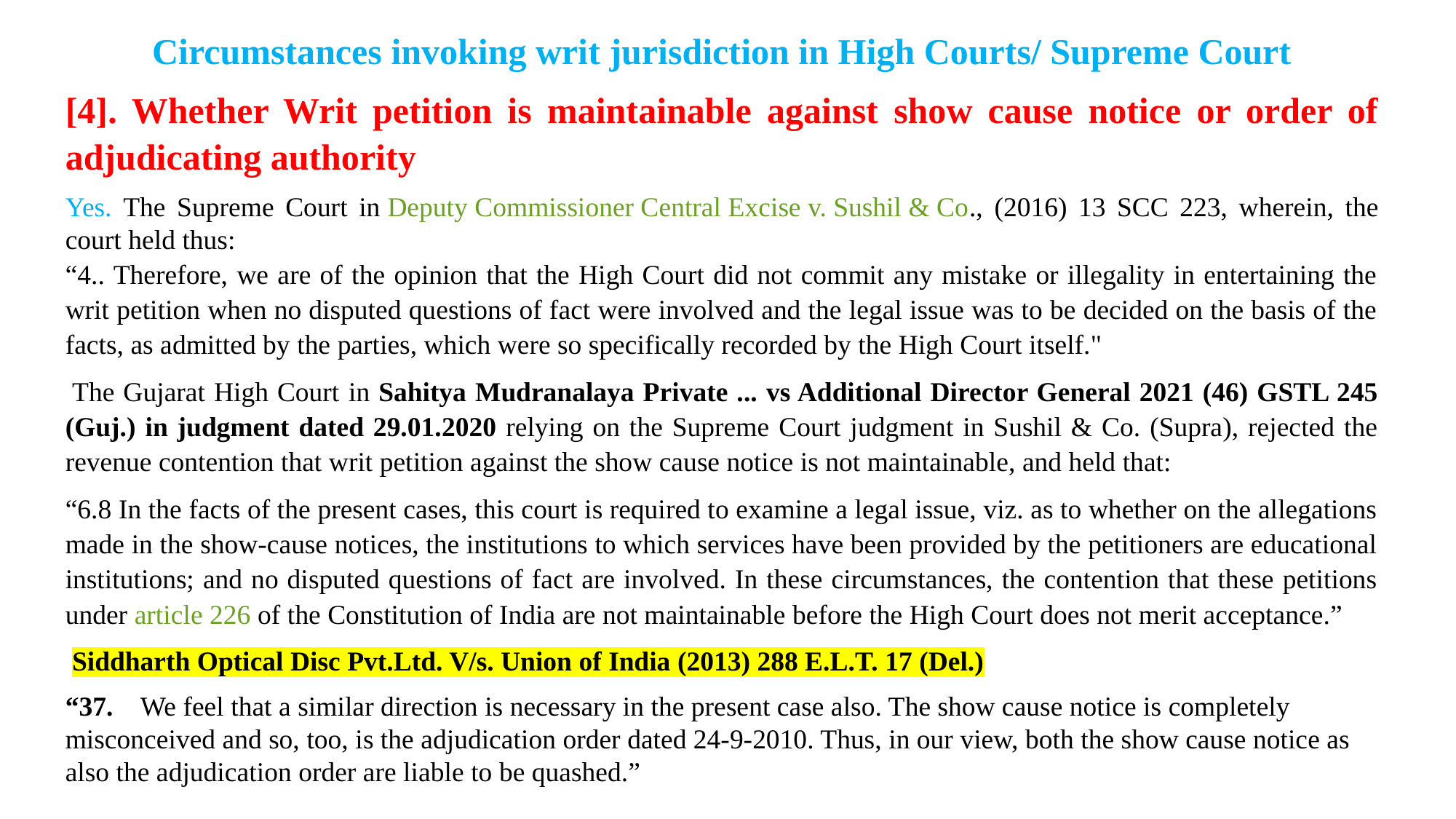

Circumstances invoking writ jurisdiction in High Courts/ Supreme Court
[4]. Whether Writ petition is maintainable against show cause notice or order of adjudicating authority
Yes. The Supreme Court in Deputy Commissioner Central Excise v. Sushil & Co., (2016) 13 SCC 223, wherein, the court held thus:
“4.. Therefore, we are of the opinion that the High Court did not commit any mistake or illegality in entertaining the writ petition when no disputed questions of fact were involved and the legal issue was to be decided on the basis of the facts, as admitted by the parties, which were so specifically recorded by the High Court itself."
 The Gujarat High Court in Sahitya Mudranalaya Private ... vs Additional Director General 2021 (46) GSTL 245 (Guj.) in judgment dated 29.01.2020 relying on the Supreme Court judgment in Sushil & Co. (Supra), rejected the revenue contention that writ petition against the show cause notice is not maintainable, and held that:
“6.8 In the facts of the present cases, this court is required to examine a legal issue, viz. as to whether on the allegations made in the show-cause notices, the institutions to which services have been provided by the petitioners are educational institutions; and no disputed questions of fact are involved. In these circumstances, the contention that these petitions under article 226 of the Constitution of India are not maintainable before the High Court does not merit acceptance.”
 Siddharth Optical Disc Pvt.Ltd. V/s. Union of India (2013) 288 E.L.T. 17 (Del.)
“37. We feel that a similar direction is necessary in the present case also. The show cause notice is completely misconceived and so, too, is the adjudication order dated 24-9-2010. Thus, in our view, both the show cause notice as also the adjudication order are liable to be quashed.”